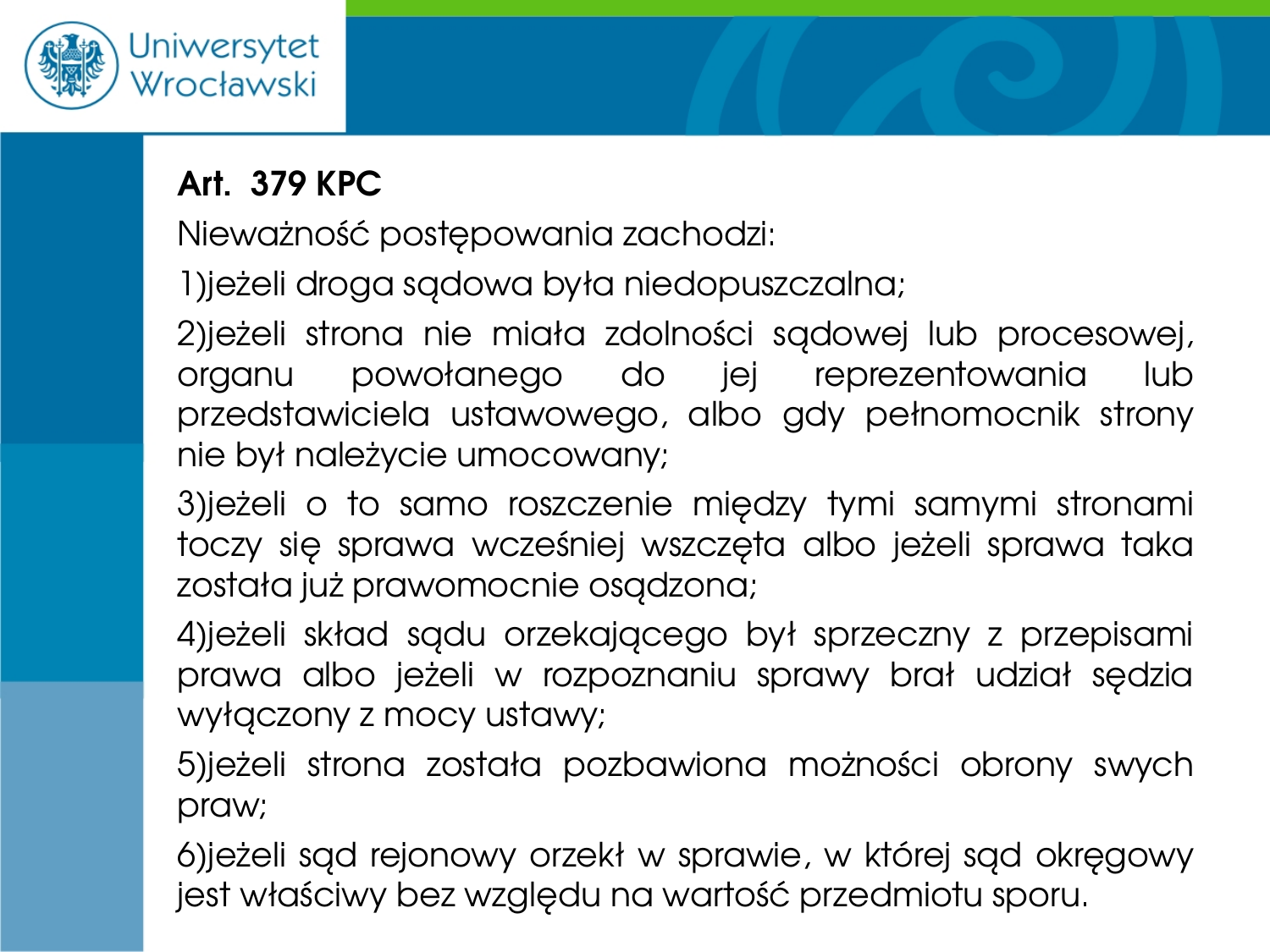

#
Art.  379 KPC
Nieważność postępowania zachodzi:
1)jeżeli droga sądowa była niedopuszczalna;
2)jeżeli strona nie miała zdolności sądowej lub procesowej, organu powołanego do jej reprezentowania lub przedstawiciela ustawowego, albo gdy pełnomocnik strony nie był należycie umocowany;
3)jeżeli o to samo roszczenie między tymi samymi stronami toczy się sprawa wcześniej wszczęta albo jeżeli sprawa taka została już prawomocnie osądzona;
4)jeżeli skład sądu orzekającego był sprzeczny z przepisami prawa albo jeżeli w rozpoznaniu sprawy brał udział sędzia wyłączony z mocy ustawy;
5)jeżeli strona została pozbawiona możności obrony swych praw;
6)jeżeli sąd rejonowy orzekł w sprawie, w której sąd okręgowy jest właściwy bez względu na wartość przedmiotu sporu.